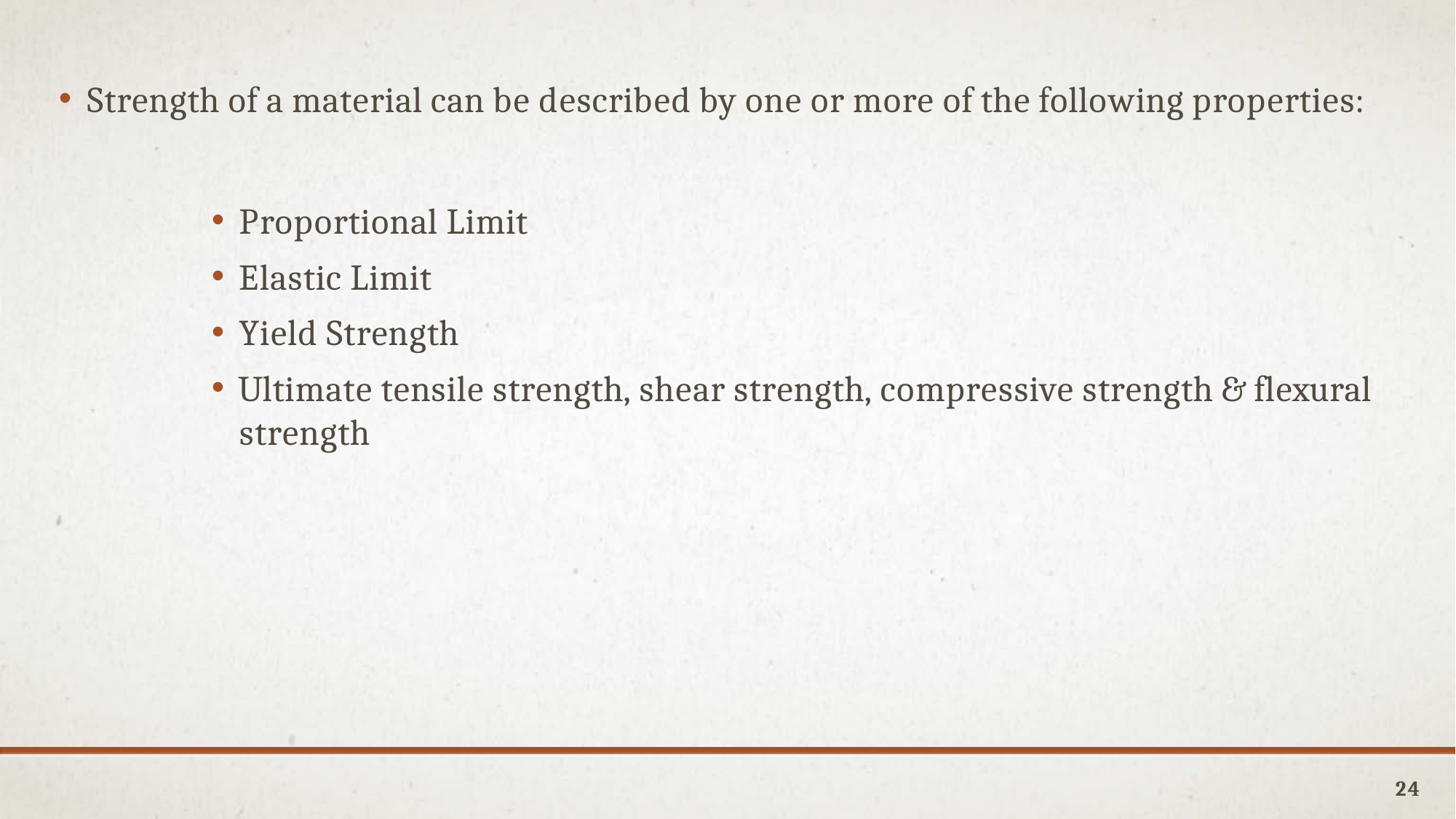

Strength of a material can be described by one or more of the following properties:

Proportional Limit
Elastic Limit
Yield Strength
Ultimate tensile strength, shear strength, compressive strength & flexural  strength

24